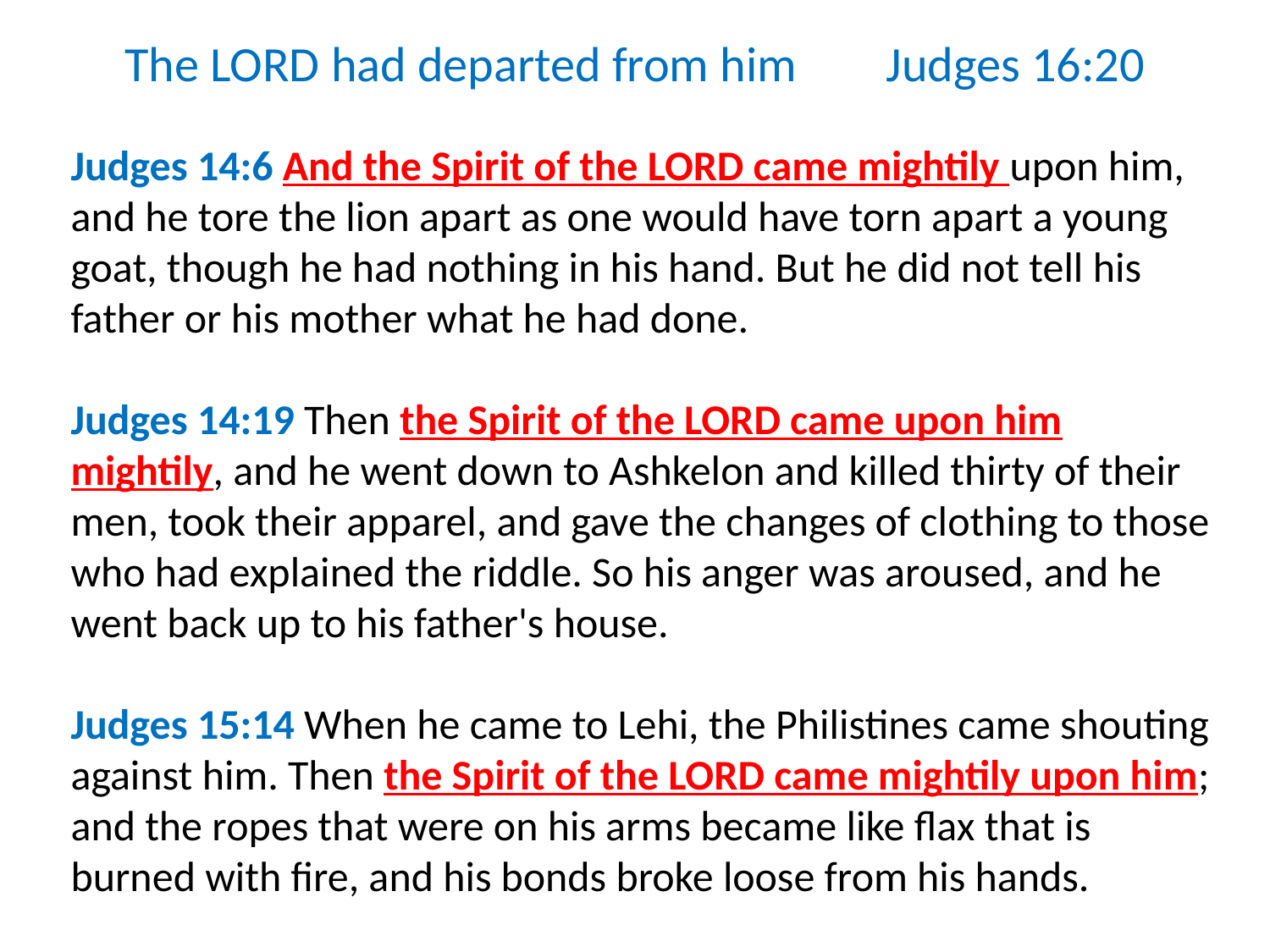

The LORD had departed from him        Judges 16:20
Judges 14:6 And the Spirit of the LORD came mightily upon him, and he tore the lion apart as one would have torn apart a young goat, though he had nothing in his hand. But he did not tell his father or his mother what he had done.

Judges 14:19 Then the Spirit of the LORD came upon him mightily, and he went down to Ashkelon and killed thirty of their men, took their apparel, and gave the changes of clothing to those who had explained the riddle. So his anger was aroused, and he went back up to his father's house.

Judges 15:14 When he came to Lehi, the Philistines came shouting against him. Then the Spirit of the LORD came mightily upon him; and the ropes that were on his arms became like flax that is burned with fire, and his bonds broke loose from his hands.